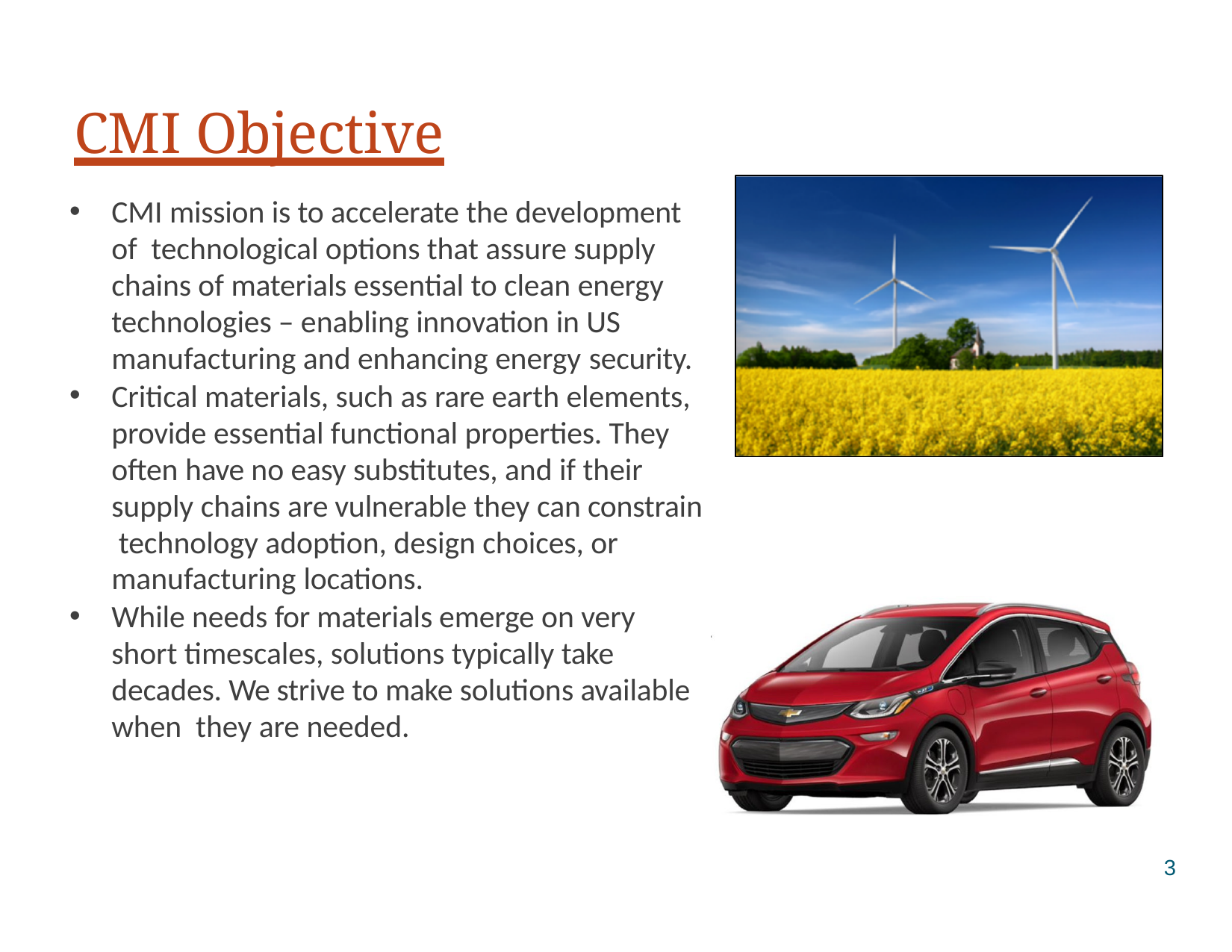

# CMI Objective

CMI mission is to accelerate the development of  technological options that assure supply  chains of materials essential to clean energy  technologies – enabling innovation in US  manufacturing and enhancing energy security.
Critical materials, such as rare earth elements,  provide essential functional properties. They  often have no easy substitutes, and if their  supply chains are vulnerable they can constrain  technology adoption, design choices, or  manufacturing locations.
While needs for materials emerge on very short timescales, solutions typically take decades. We strive to make solutions available when  they are needed.

3